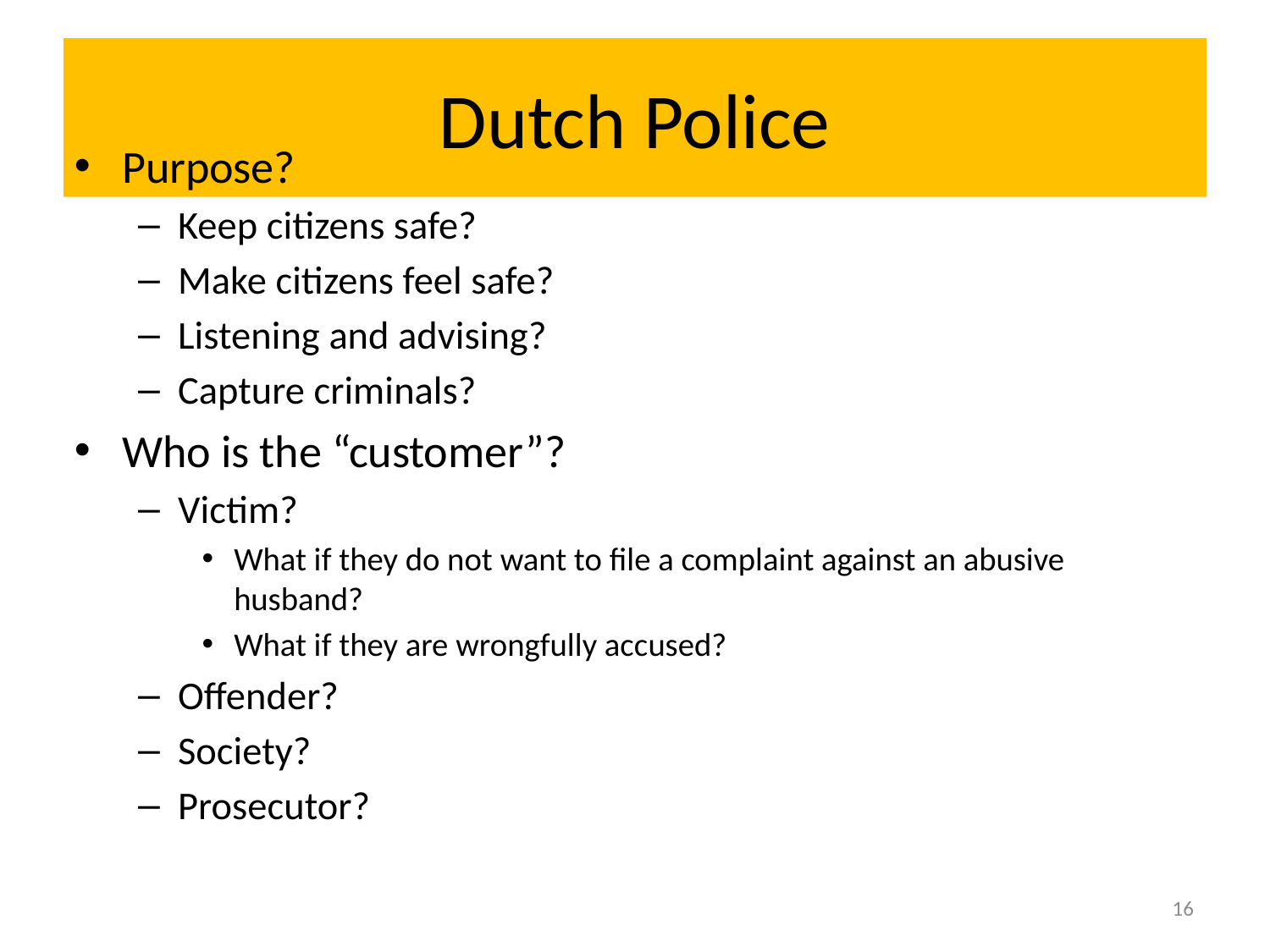

# Dutch Police
Purpose?
Keep citizens safe?
Make citizens feel safe?
Listening and advising?
Capture criminals?
Who is the “customer”?
Victim?
What if they do not want to file a complaint against an abusive husband?
What if they are wrongfully accused?
Offender?
Society?
Prosecutor?
16